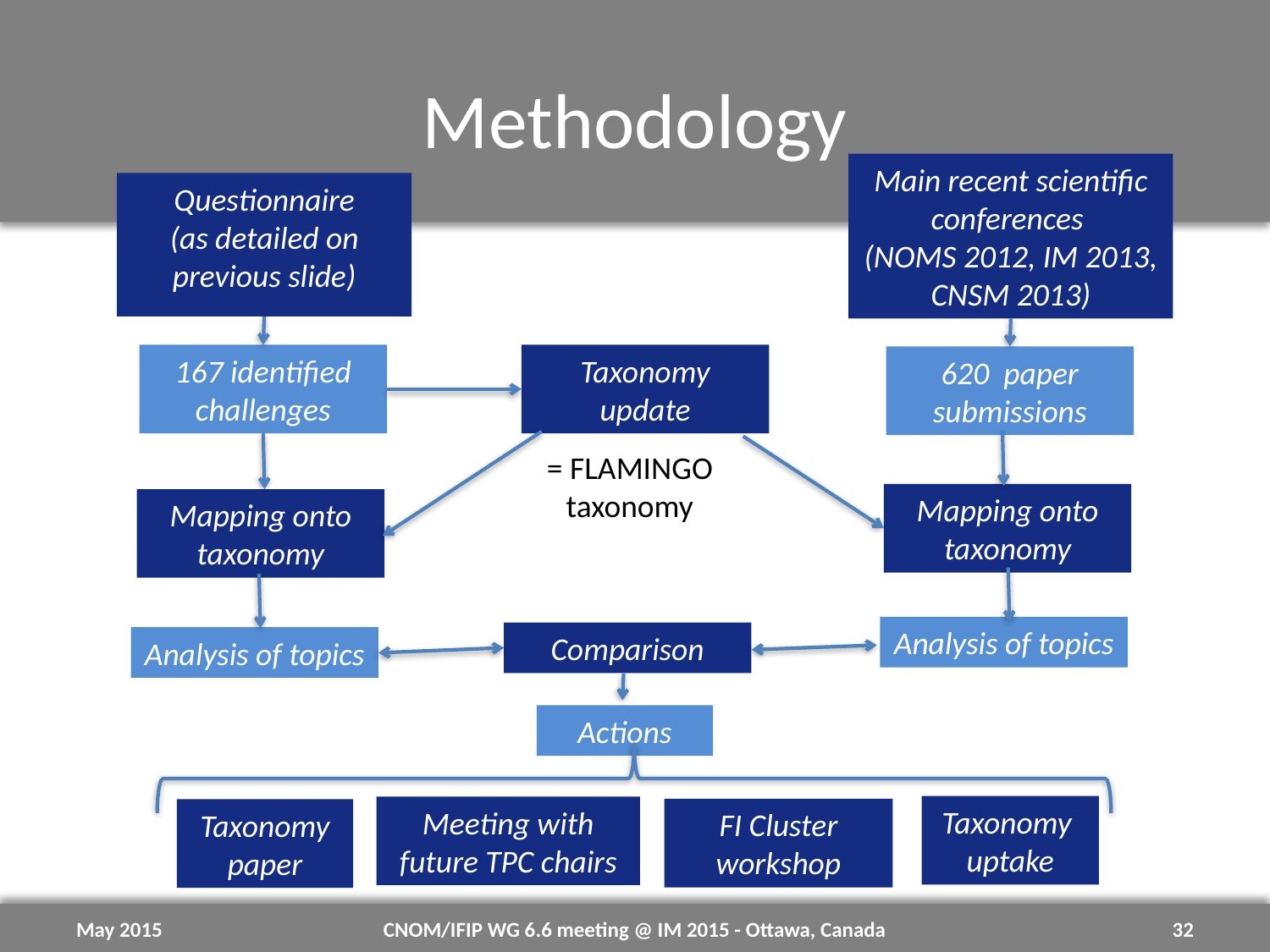

# Methodology
Main recent scientific conferences
(NOMS 2012, IM 2013, CNSM 2013)
Questionnaire
(as detailed on previous slide)

167 identified challenges
Taxonomy update
620  paper submissions
= FLAMINGO taxonomy
Mapping onto taxonomy
Mapping onto taxonomy
Analysis of topics
Comparison
Analysis of topics
Actions
Taxonomy
uptake
Meeting with future TPC chairs
FI Cluster workshop
Taxonomy paper
May 2015
CNOM/IFIP WG 6.6 meeting @ IM 2015 - Ottawa, Canada
32